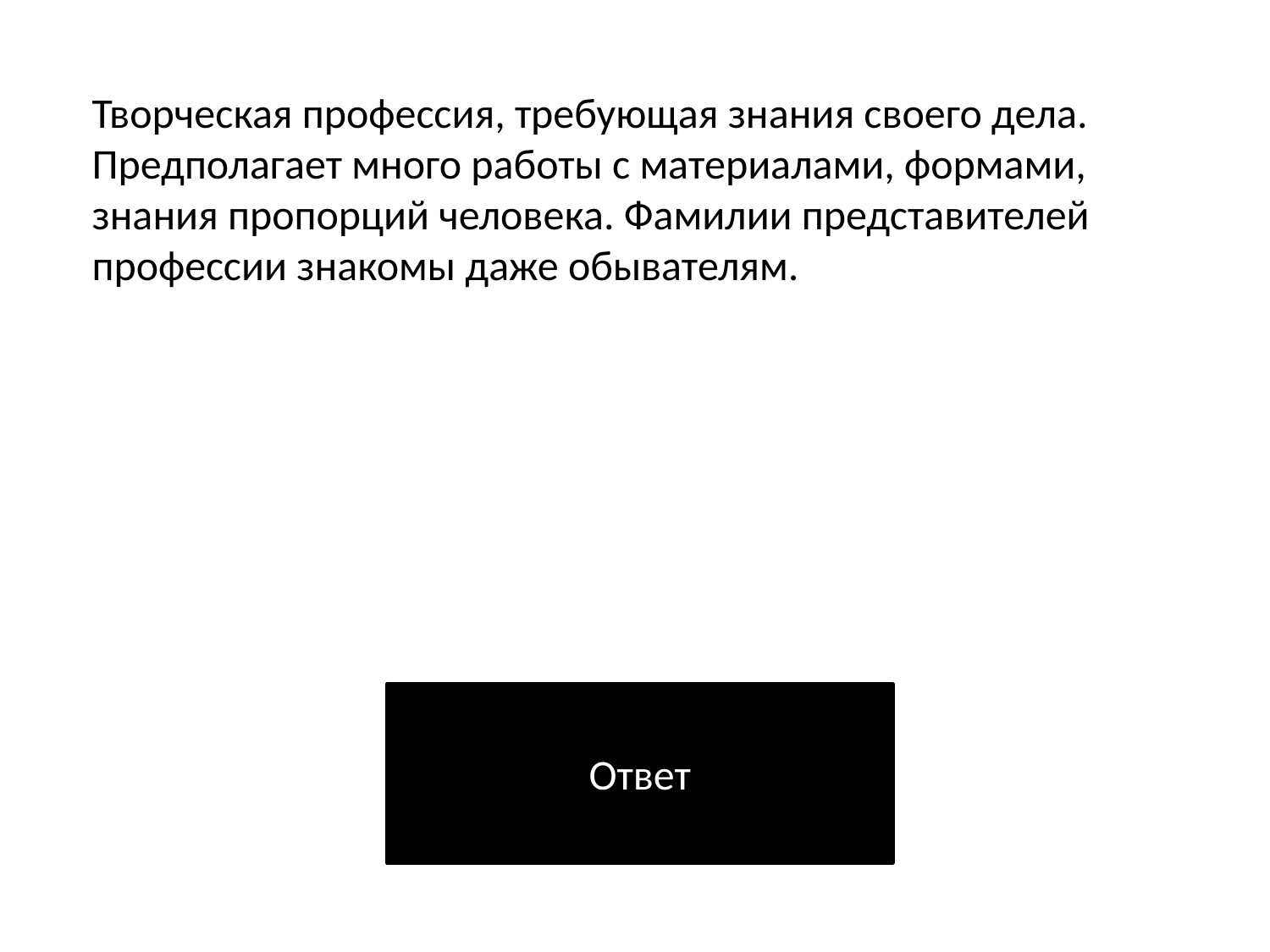

Творческая профессия, требующая знания своего дела. Предполагает много работы с материалами, формами, знания пропорций человека. Фамилии представителей профессии знакомы даже обывателям.
Ответ